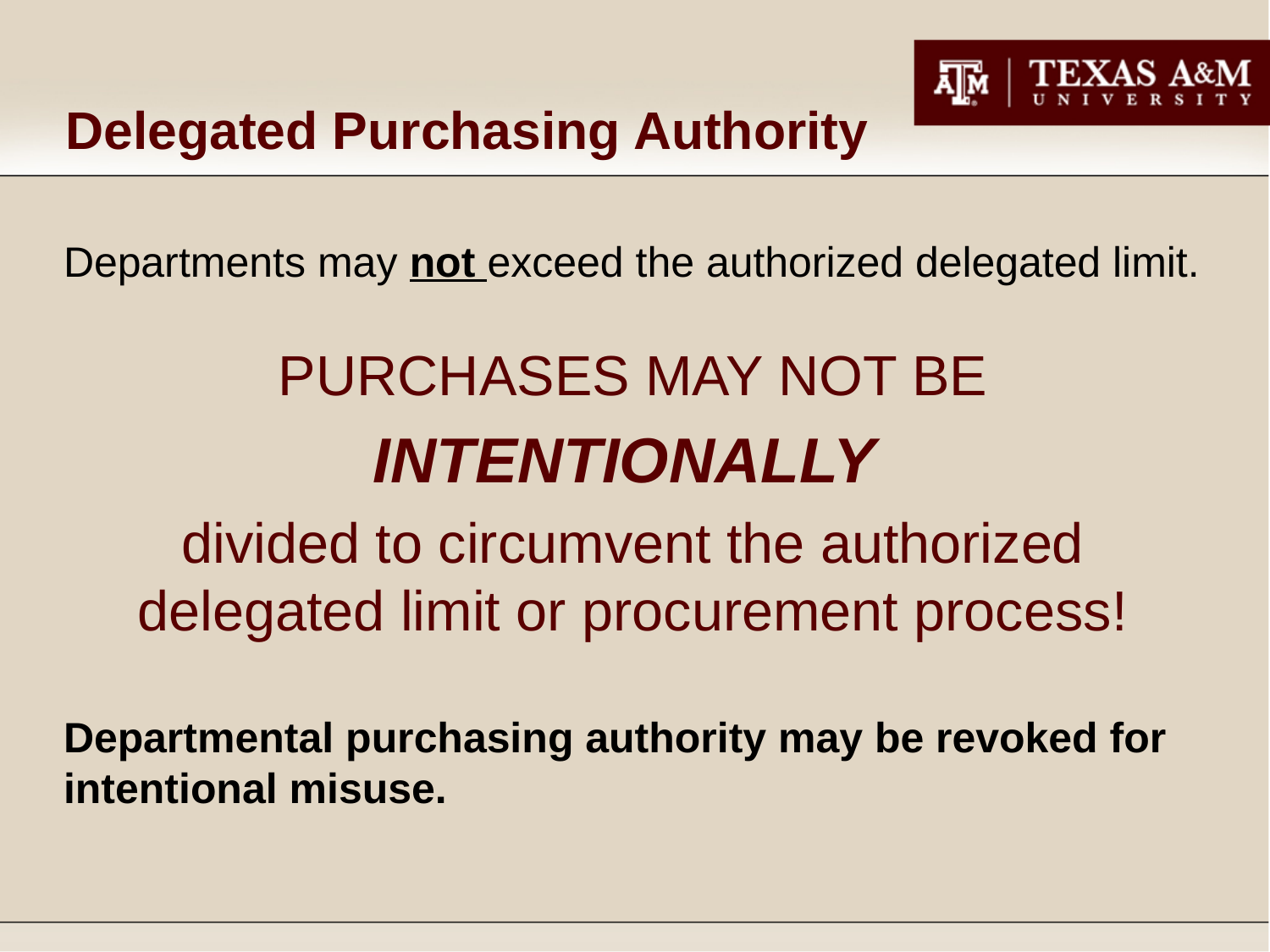

# Delegated Purchasing Authority
Departments may not exceed the authorized delegated limit.

PURCHASES MAY NOT BE
INTENTIONALLY
divided to circumvent the authorized delegated limit or procurement process!

Departmental purchasing authority may be revoked for intentional misuse.